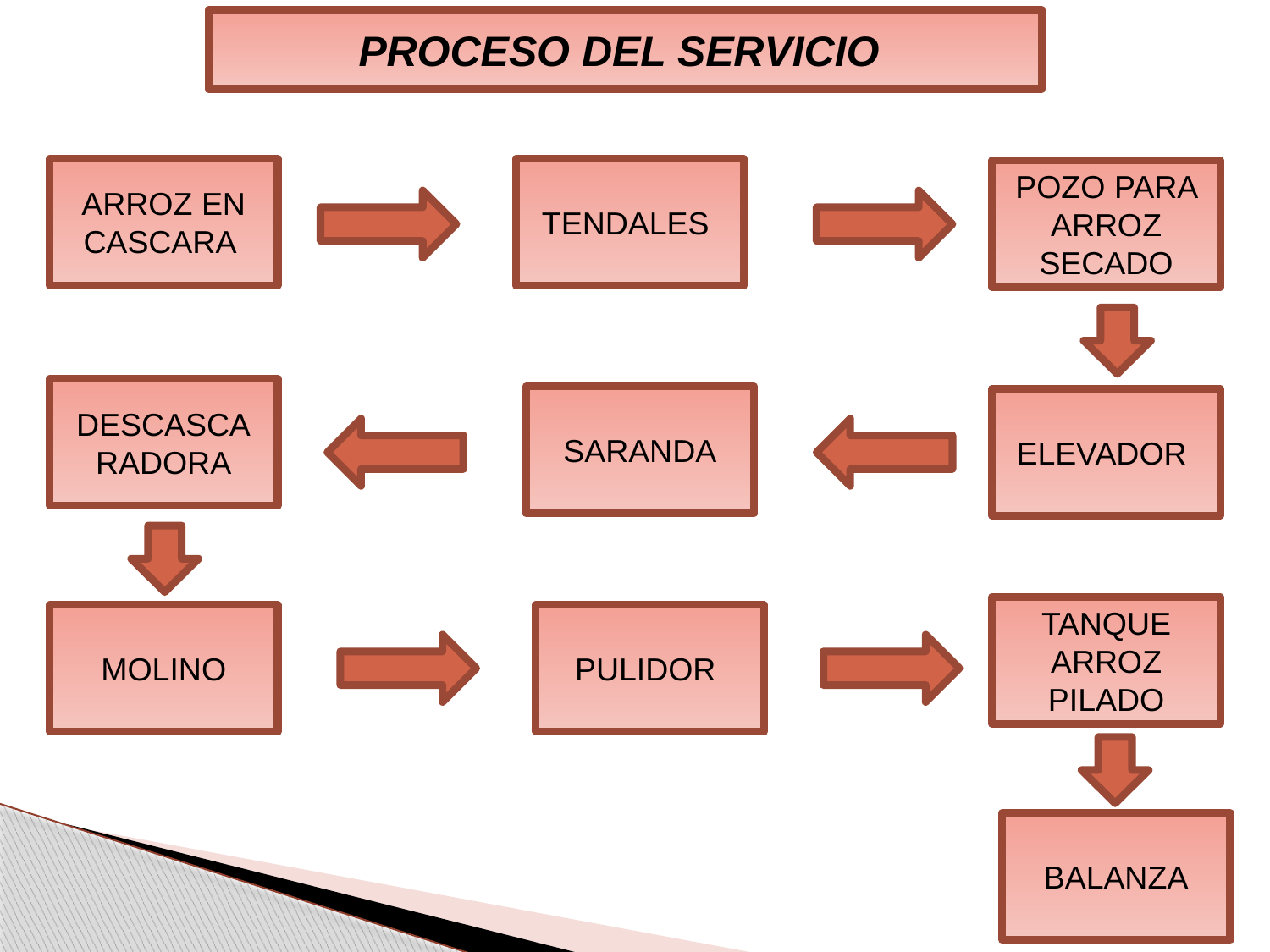

PROCESO DEL SERVICIO
ARROZ EN CASCARA
TENDALES
POZO PARA ARROZ SECADO

DESCASCA
RADORA
SARANDA
ELEVADOR

TANQUE ARROZ PILADO
MOLINO
PULIDOR

BALANZA